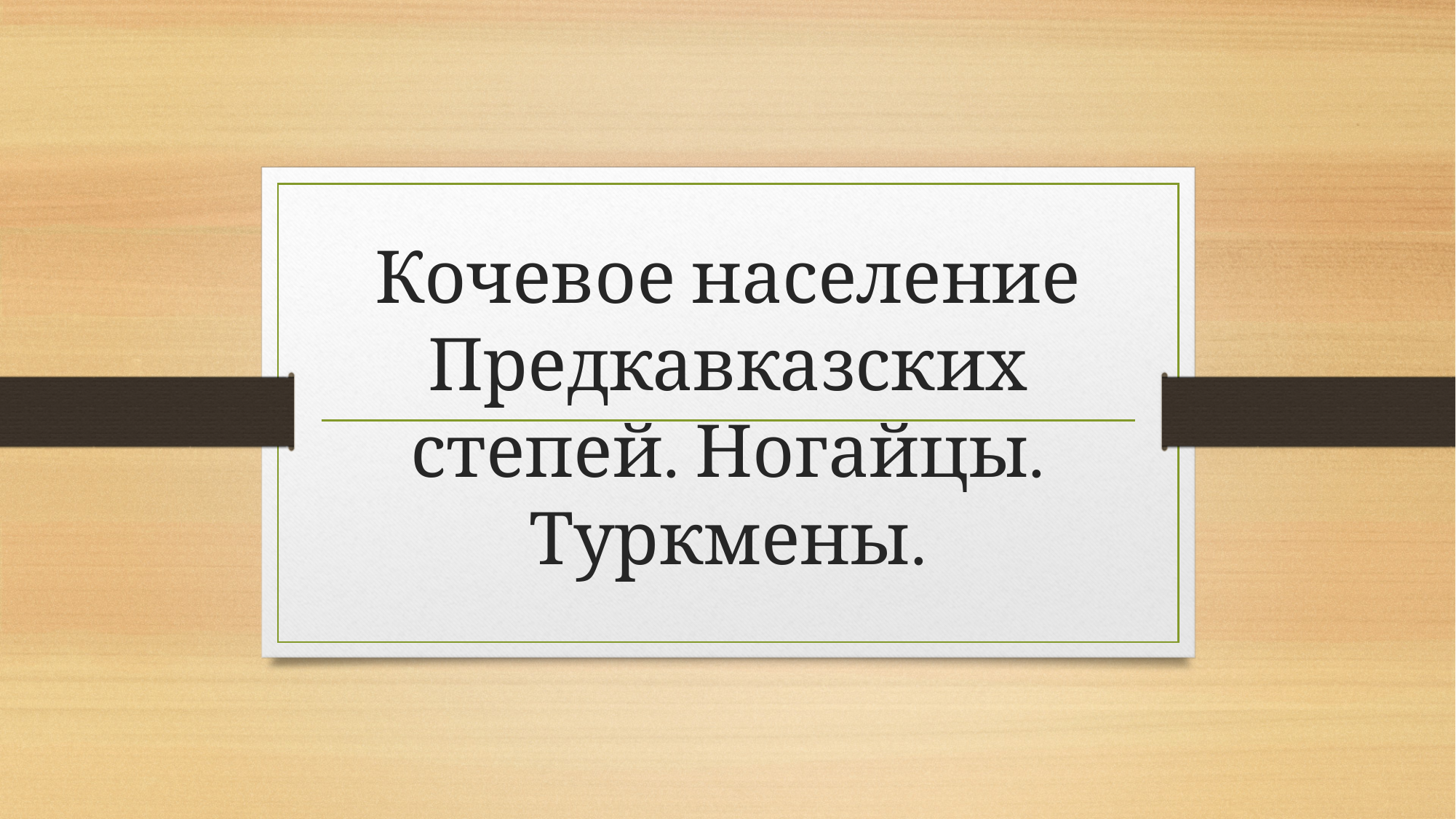

# Кочевое население Предкавказских степей. Ногайцы. Туркмены.